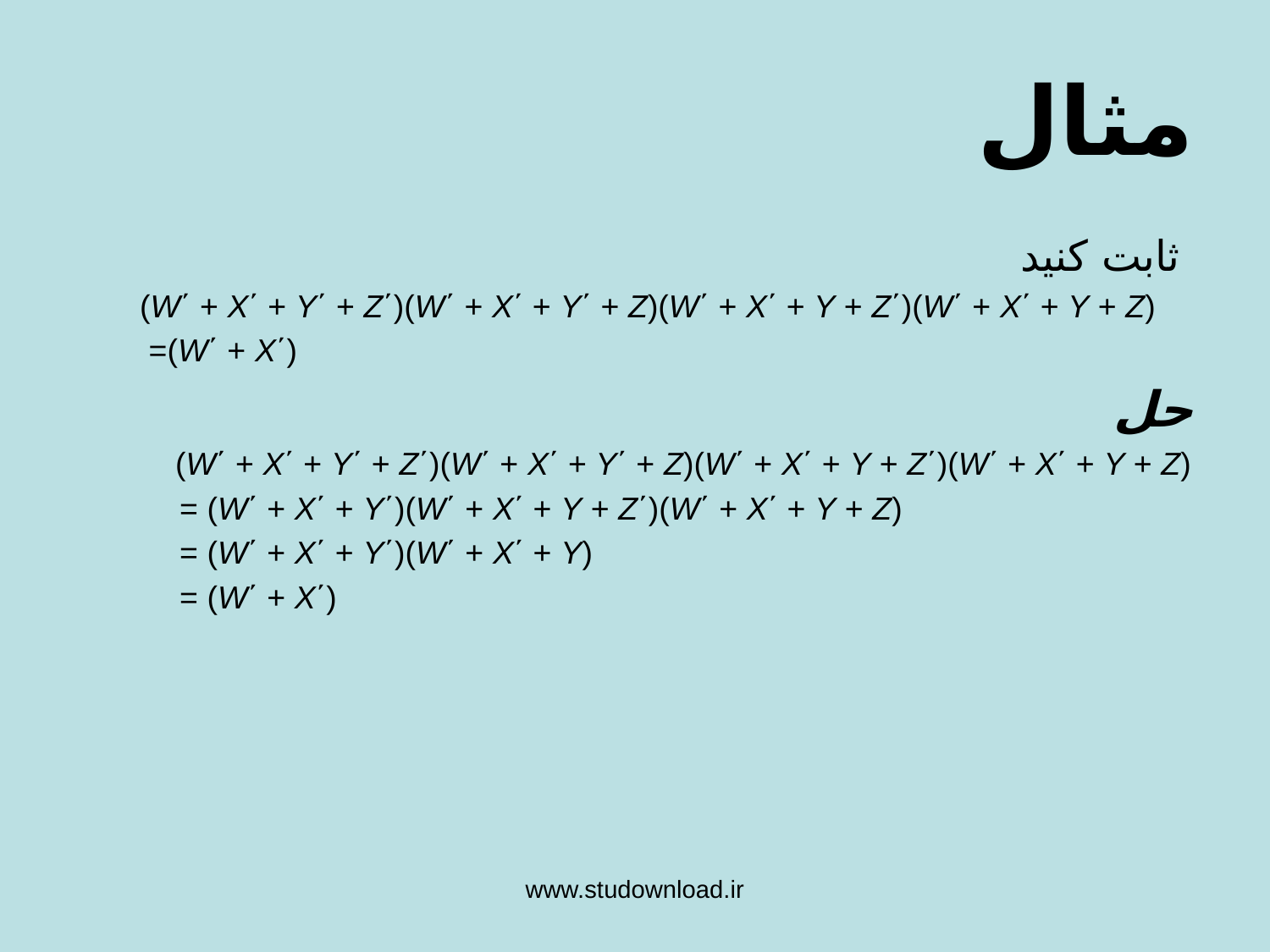

مثال
ثابت كنيد
(W΄ + X΄ + Y΄ + Z΄)(W΄ + X΄ + Y΄ + Z)(W΄ + X΄ + Y + Z΄)(W΄ + X΄ + Y + Z)
 =(W΄ + X΄)
حل
    (W΄ + X΄ + Y΄ + Z΄)(W΄ + X΄ + Y΄ + Z)(W΄ + X΄ + Y + Z΄)(W΄ + X΄ + Y + Z)
	= (W΄ + X΄ + Y΄)(W΄ + X΄ + Y + Z΄)(W΄ + X΄ + Y + Z)
	= (W΄ + X΄ + Y΄)(W΄ + X΄ + Y)
	= (W΄ + X΄)
www.studownload.ir